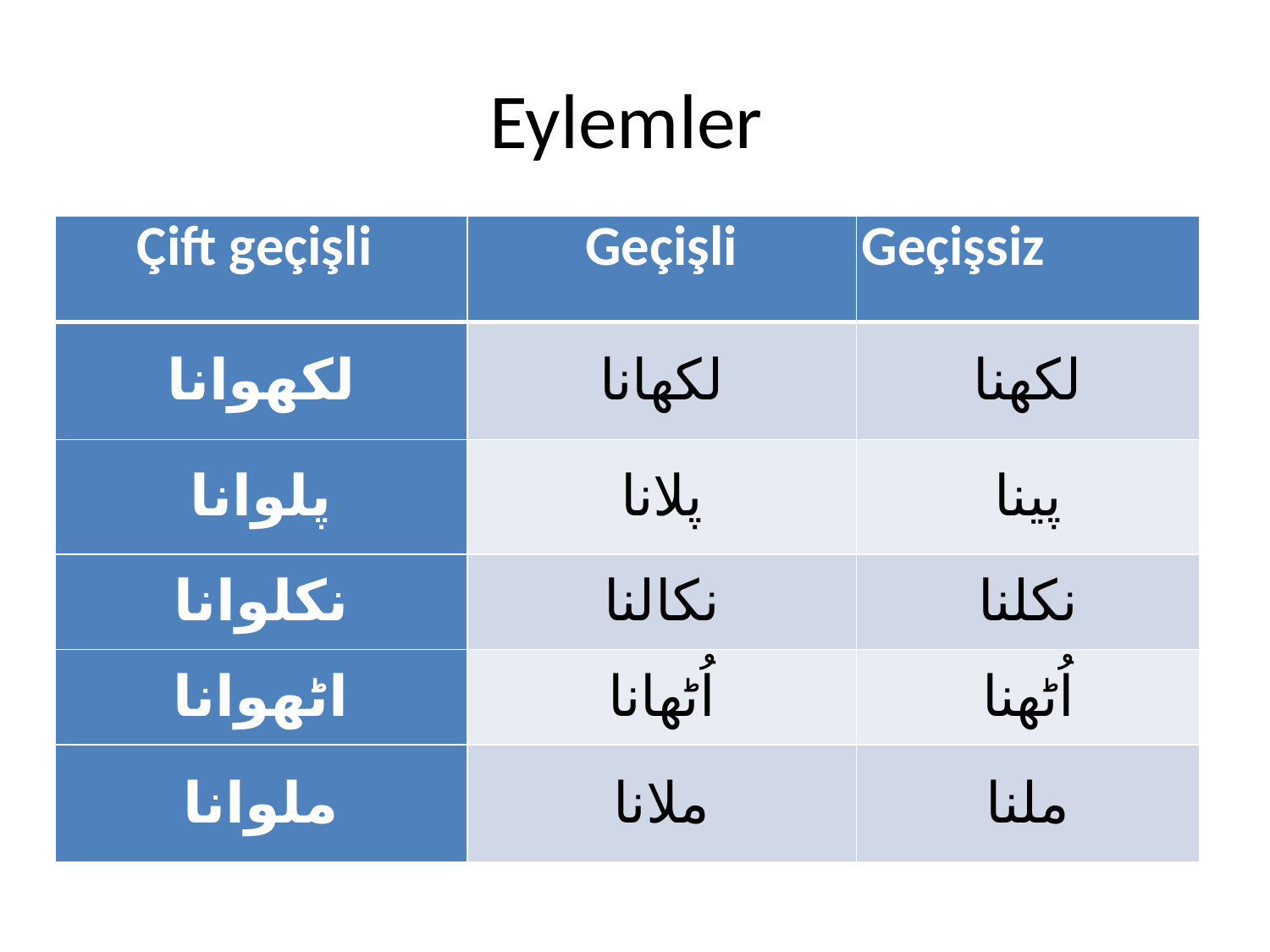

# Eylemler
| Çift geçişli | Geçişli | Geçişsiz |
| --- | --- | --- |
| لکھوانا | لکھانا | لکھنا |
| پلوانا | پلانا | پینا |
| نکلوانا | نکالنا | نکلنا |
| اٹھوانا | اُٹھانا | اُٹھنا |
| ملوانا | ملانا | ملنا |